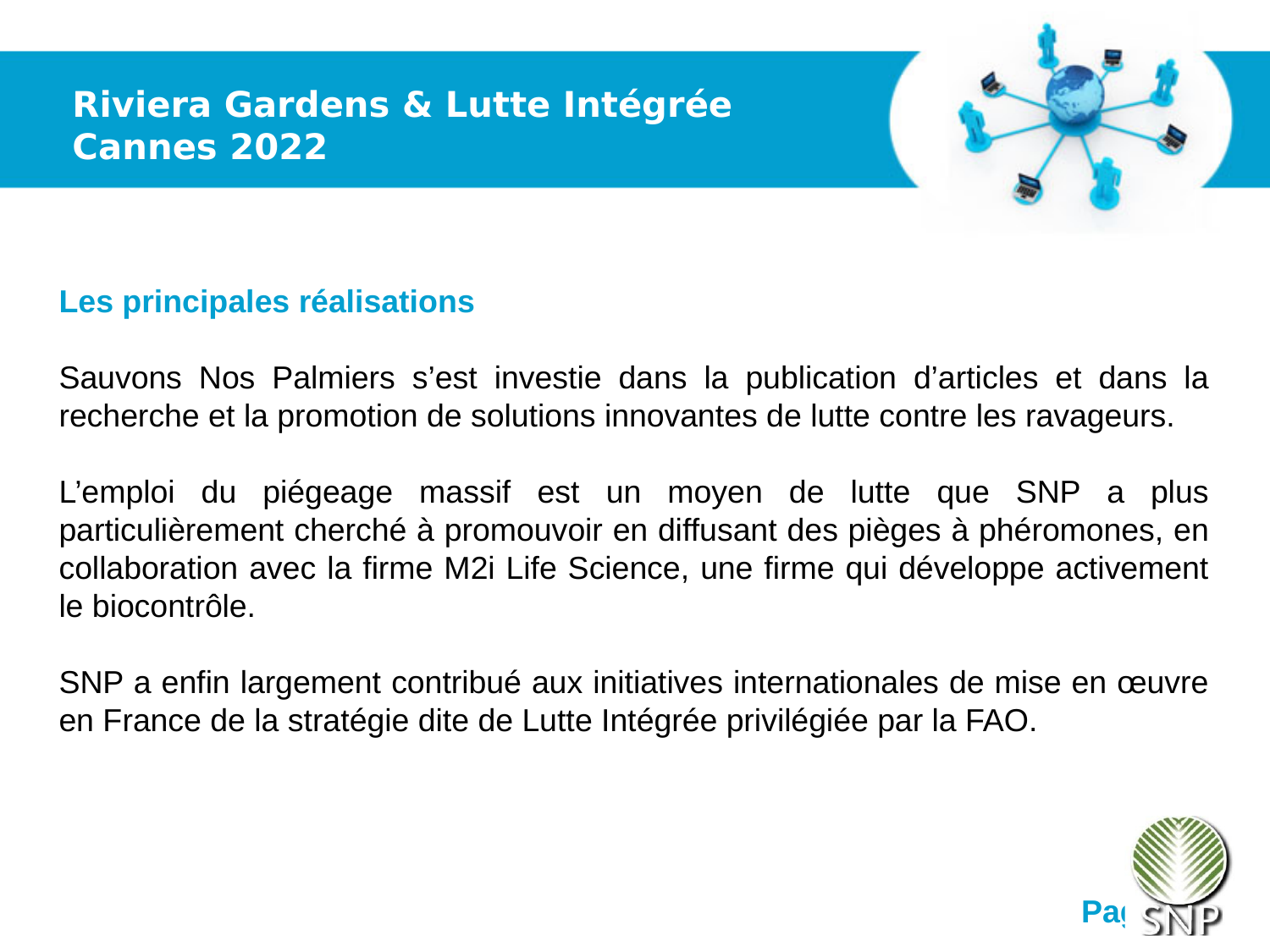

Riviera Gardens & Lutte Intégrée
Cannes 2022
Les principales réalisations

Sauvons Nos Palmiers s’est investie dans la publication d’articles et dans la recherche et la promotion de solutions innovantes de lutte contre les ravageurs.

L’emploi du piégeage massif est un moyen de lutte que SNP a plus particulièrement cherché à promouvoir en diffusant des pièges à phéromones, en collaboration avec la firme M2i Life Science, une firme qui développe activement le biocontrôle.

SNP a enfin largement contribué aux initiatives internationales de mise en œuvre en France de la stratégie dite de Lutte Intégrée privilégiée par la FAO.